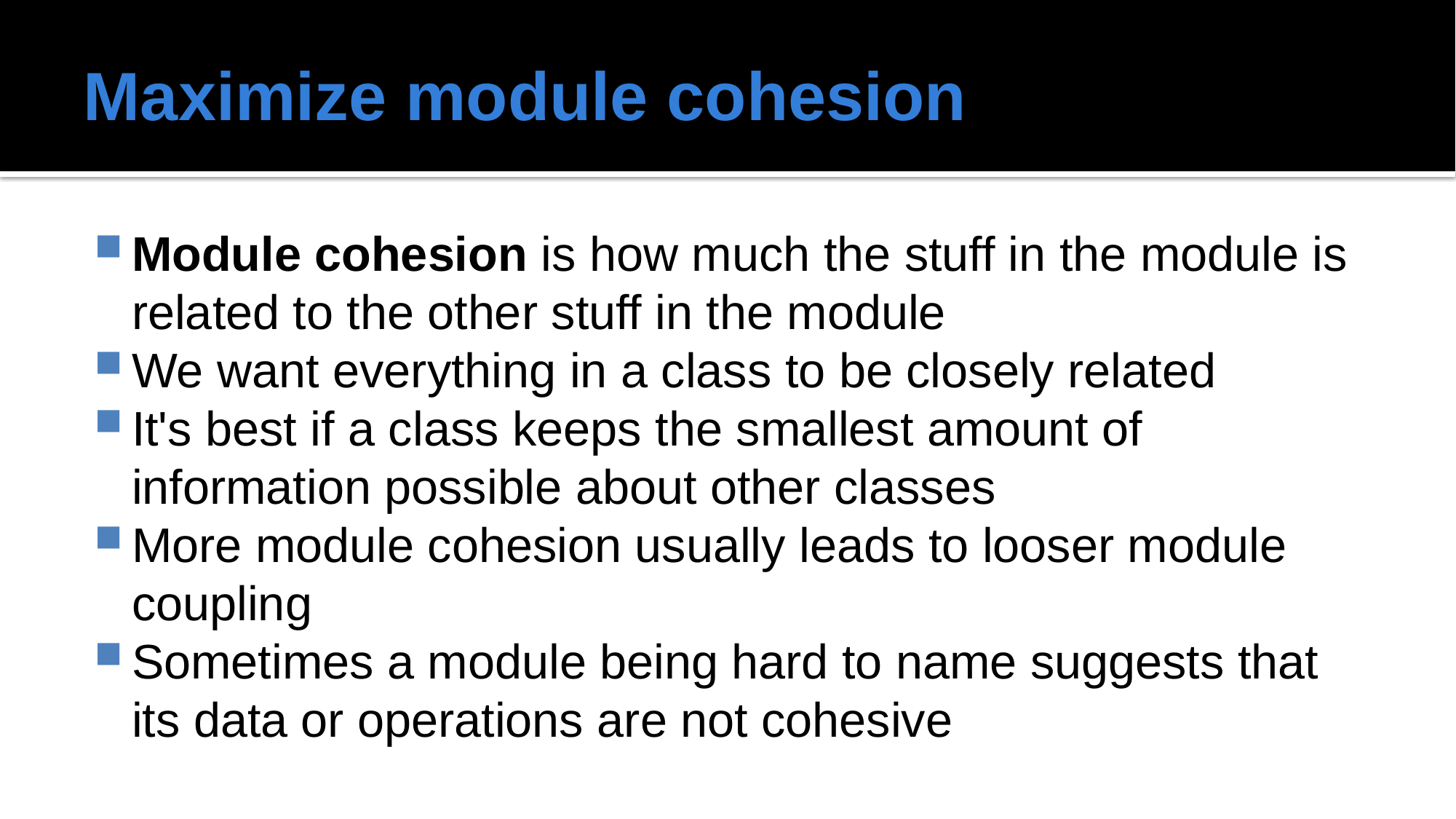

# Maximize module cohesion
Module cohesion is how much the stuff in the module is related to the other stuff in the module
We want everything in a class to be closely related
It's best if a class keeps the smallest amount of information possible about other classes
More module cohesion usually leads to looser module coupling
Sometimes a module being hard to name suggests that its data or operations are not cohesive